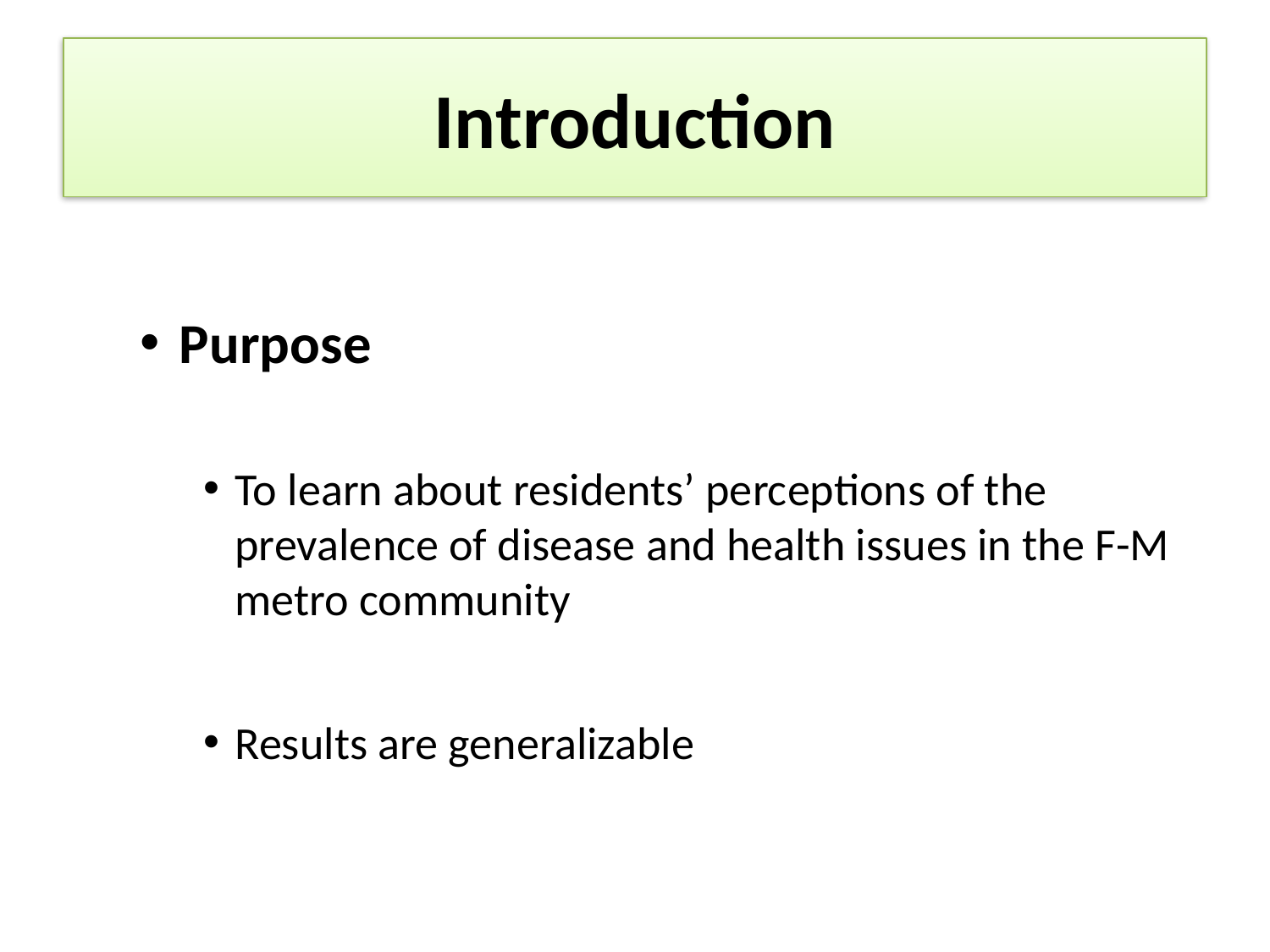

# Introduction

Purpose

To learn about residents’ perceptions of the prevalence of disease and health issues in the F-M metro community

Results are generalizable